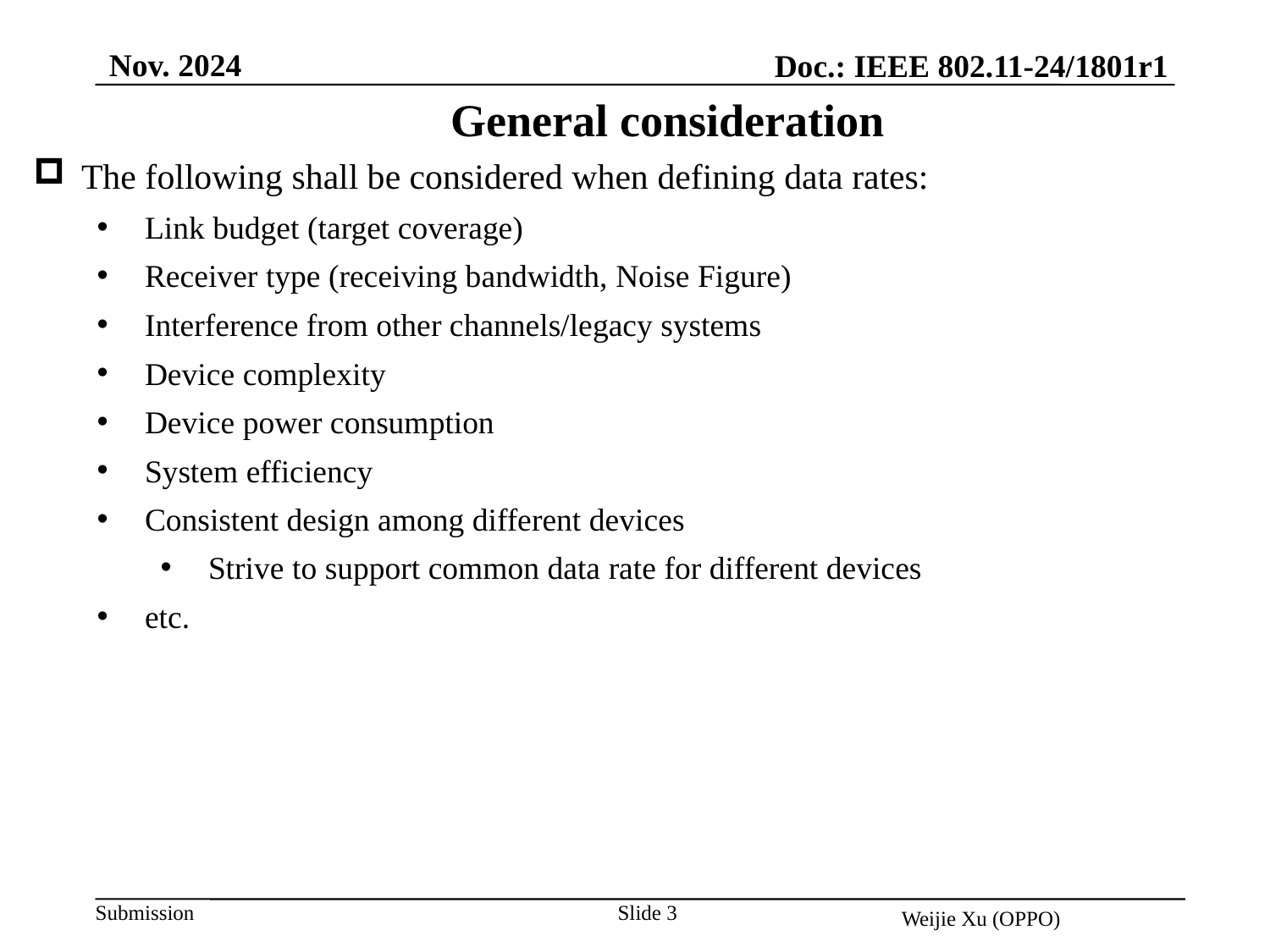

Nov. 2024
Doc.: IEEE 802.11-24/1801r1
General consideration
The following shall be considered when defining data rates:
Link budget (target coverage)
Receiver type (receiving bandwidth, Noise Figure)
Interference from other channels/legacy systems
Device complexity
Device power consumption
System efficiency
Consistent design among different devices
Strive to support common data rate for different devices
etc.

Slide 3
Weijie Xu (OPPO)